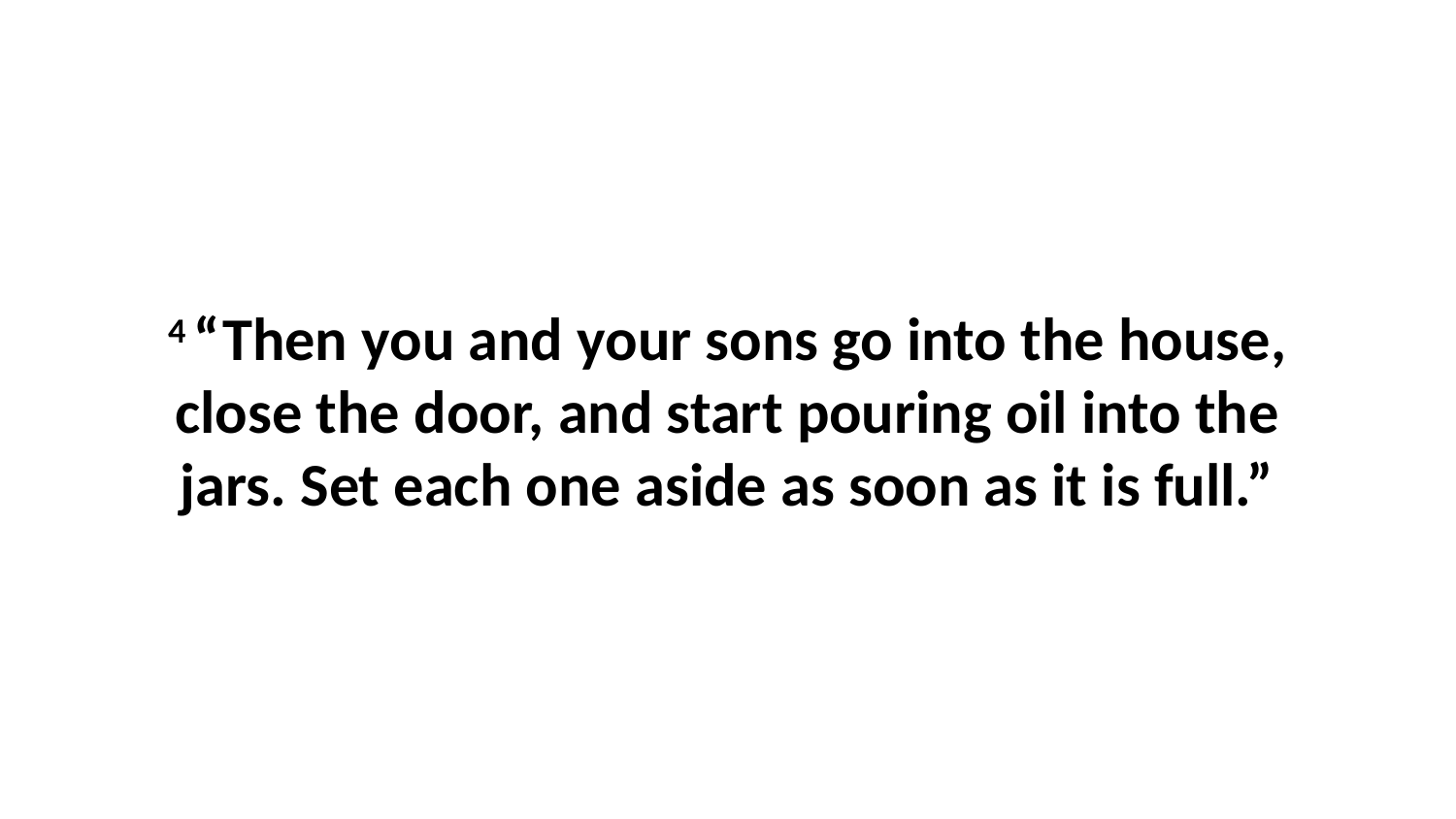

4 “Then you and your sons go into the house, close the door, and start pouring oil into the jars. Set each one aside as soon as it is full.”